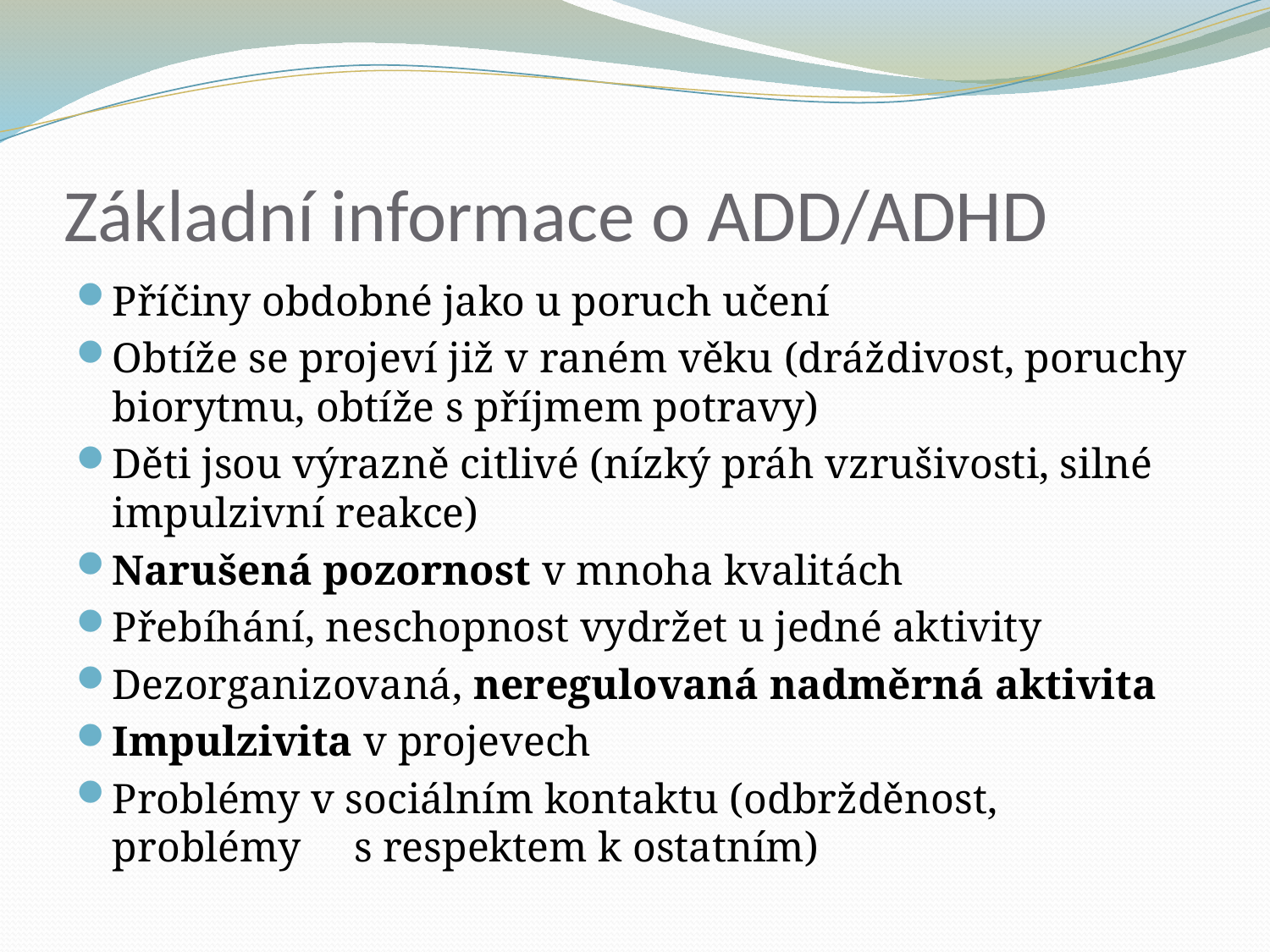

# Základní informace o ADD/ADHD
Příčiny obdobné jako u poruch učení
Obtíže se projeví již v raném věku (dráždivost, poruchy biorytmu, obtíže s příjmem potravy)
Děti jsou výrazně citlivé (nízký práh vzrušivosti, silné impulzivní reakce)
Narušená pozornost v mnoha kvalitách
Přebíhání, neschopnost vydržet u jedné aktivity
Dezorganizovaná, neregulovaná nadměrná aktivita
Impulzivita v projevech
Problémy v sociálním kontaktu (odbržděnost, problémy     s respektem k ostatním)